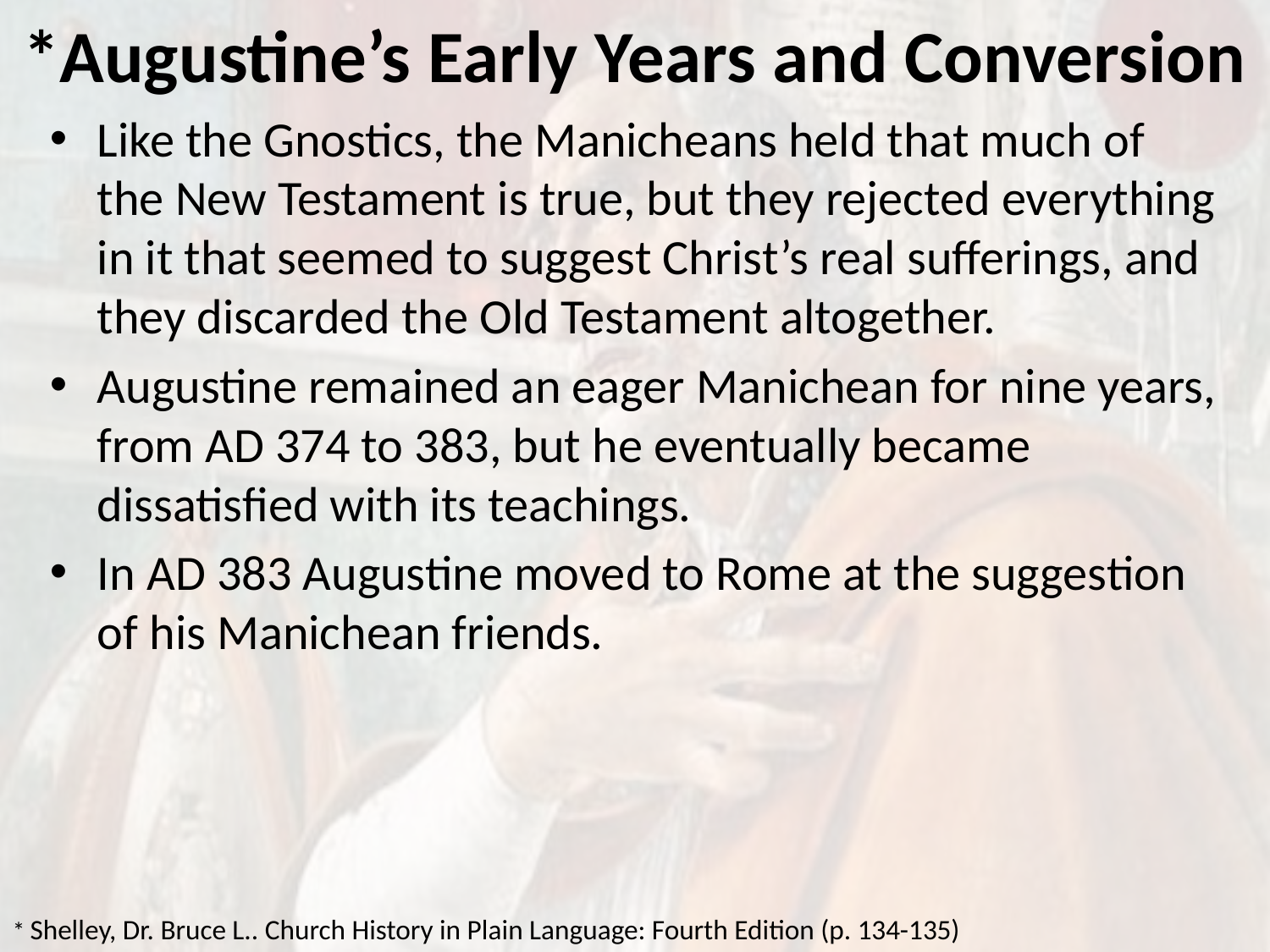

# *Augustine’s Early Years and Conversion
Like the Gnostics, the Manicheans held that much of the New Testament is true, but they rejected everything in it that seemed to suggest Christ’s real sufferings, and they discarded the Old Testament altogether.
Augustine remained an eager Manichean for nine years, from AD 374 to 383, but he eventually became dissatisfied with its teachings.
In AD 383 Augustine moved to Rome at the suggestion of his Manichean friends.
* Shelley, Dr. Bruce L.. Church History in Plain Language: Fourth Edition (p. 134-135)